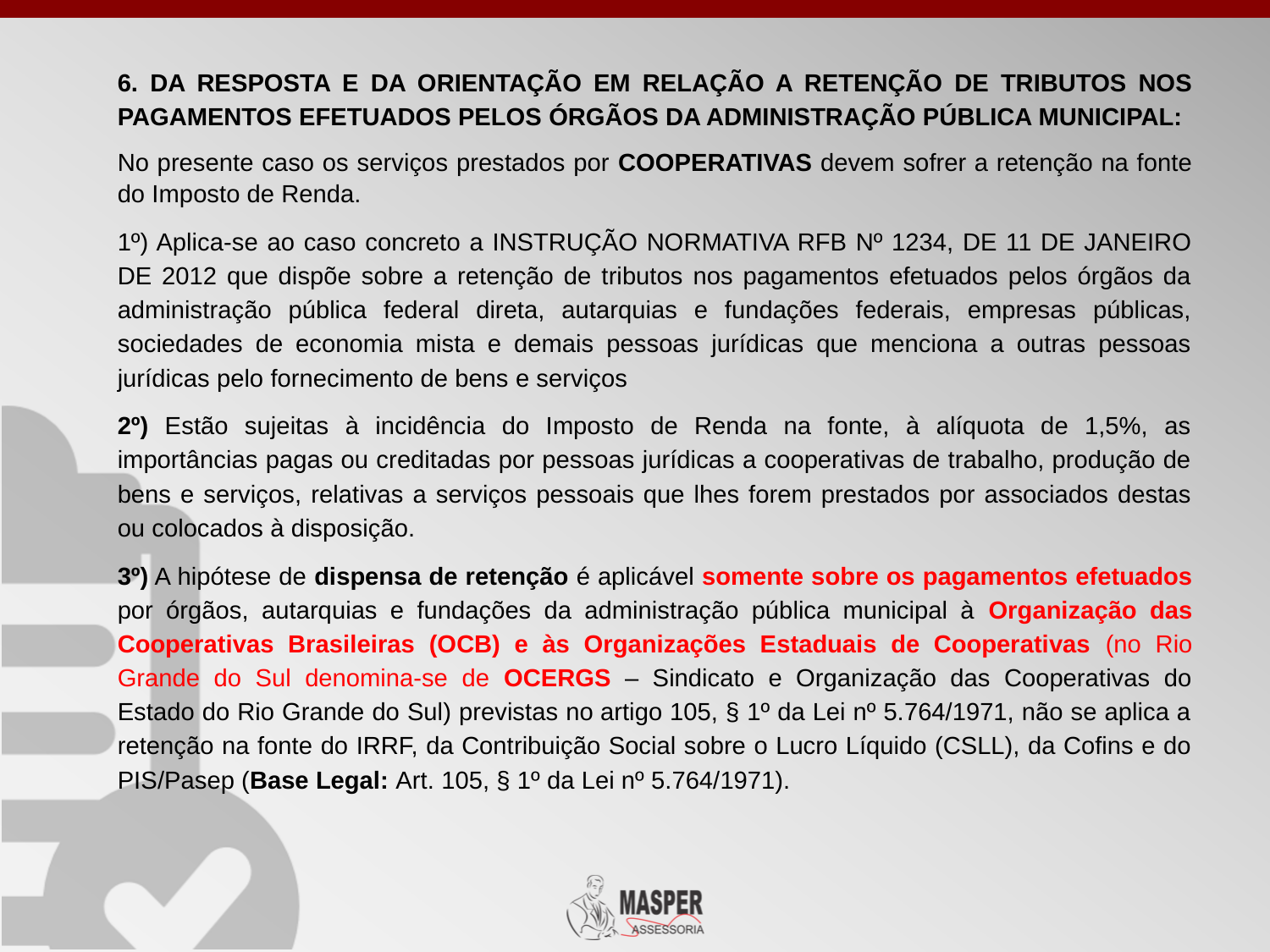

6. DA RESPOSTA E DA ORIENTAÇÃO EM RELAÇÃO A RETENÇÃO DE TRIBUTOS NOS PAGAMENTOS EFETUADOS PELOS ÓRGÃOS DA ADMINISTRAÇÃO PÚBLICA MUNICIPAL:
No presente caso os serviços prestados por COOPERATIVAS devem sofrer a retenção na fonte do Imposto de Renda.
1º) Aplica-se ao caso concreto a INSTRUÇÃO NORMATIVA RFB Nº 1234, DE 11 DE JANEIRO DE 2012 que dispõe sobre a retenção de tributos nos pagamentos efetuados pelos órgãos da administração pública federal direta, autarquias e fundações federais, empresas públicas, sociedades de economia mista e demais pessoas jurídicas que menciona a outras pessoas jurídicas pelo fornecimento de bens e serviços
2º) Estão sujeitas à incidência do Imposto de Renda na fonte, à alíquota de 1,5%, as importâncias pagas ou creditadas por pessoas jurídicas a cooperativas de trabalho, produção de bens e serviços, relativas a serviços pessoais que lhes forem prestados por associados destas ou colocados à disposição.
3º) A hipótese de dispensa de retenção é aplicável somente sobre os pagamentos efetuados por órgãos, autarquias e fundações da administração pública municipal à Organização das Cooperativas Brasileiras (OCB) e às Organizações Estaduais de Cooperativas (no Rio Grande do Sul denomina-se de OCERGS – Sindicato e Organização das Cooperativas do Estado do Rio Grande do Sul) previstas no artigo 105, § 1º da Lei nº 5.764/1971, não se aplica a retenção na fonte do IRRF, da Contribuição Social sobre o Lucro Líquido (CSLL), da Cofins e do PIS/Pasep (Base Legal: Art. 105, § 1º da Lei nº 5.764/1971).